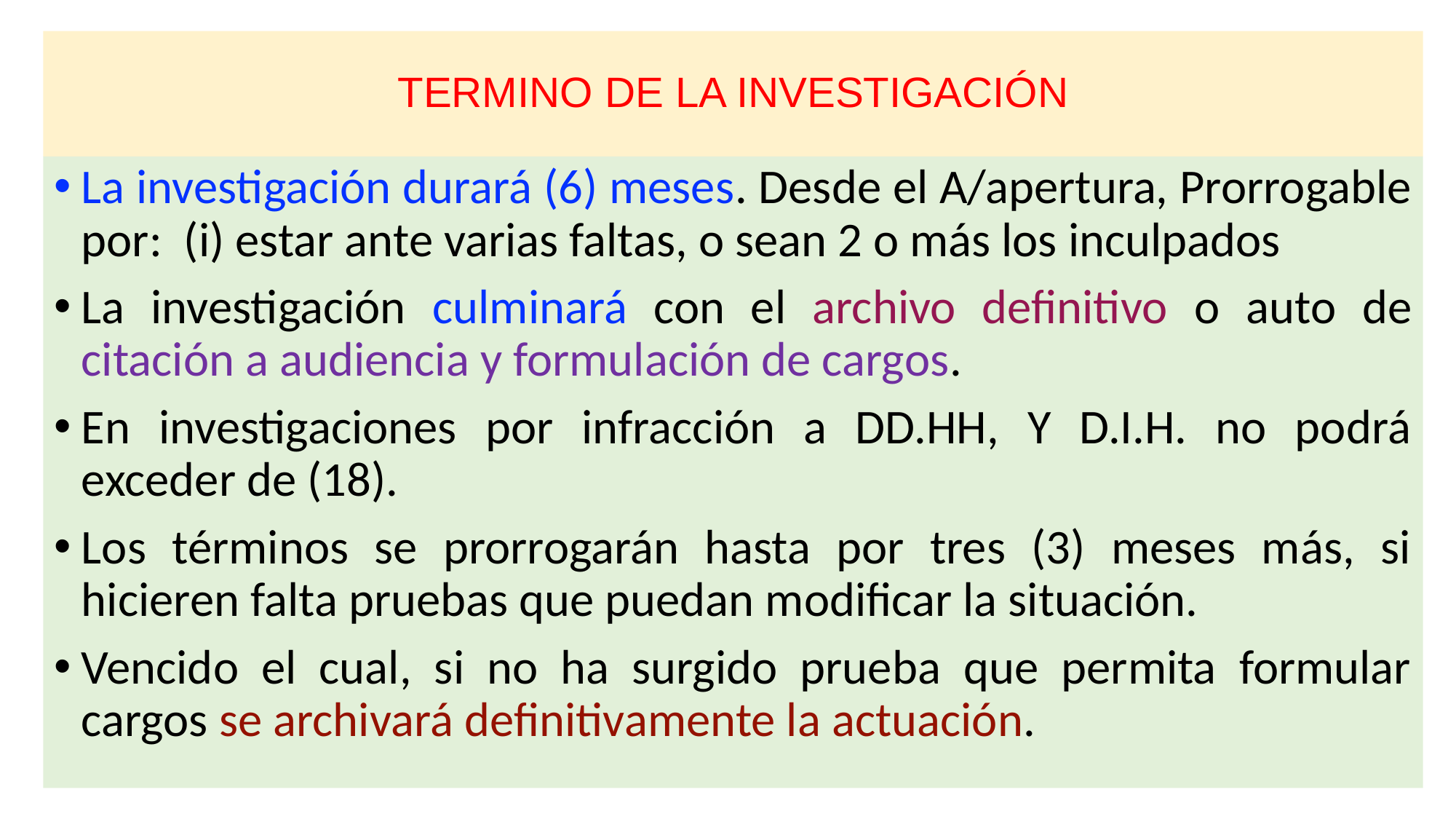

# TERMINO DE LA INVESTIGACIÓN
La investigación durará (6) meses. Desde el A/apertura, Prorrogable por:  (i) estar ante varias faltas, o sean 2 o más los inculpados
La investigación culminará con el archivo definitivo o auto de citación a audiencia y formulación de cargos.
En investigaciones por infracción a DD.HH, Y D.I.H. no podrá exceder de (18).
Los términos se prorrogarán hasta por tres (3) meses más, si hicieren falta pruebas que puedan modificar la situación.
Vencido el cual, si no ha surgido prueba que permita formular cargos se archivará definitivamente la actuación.